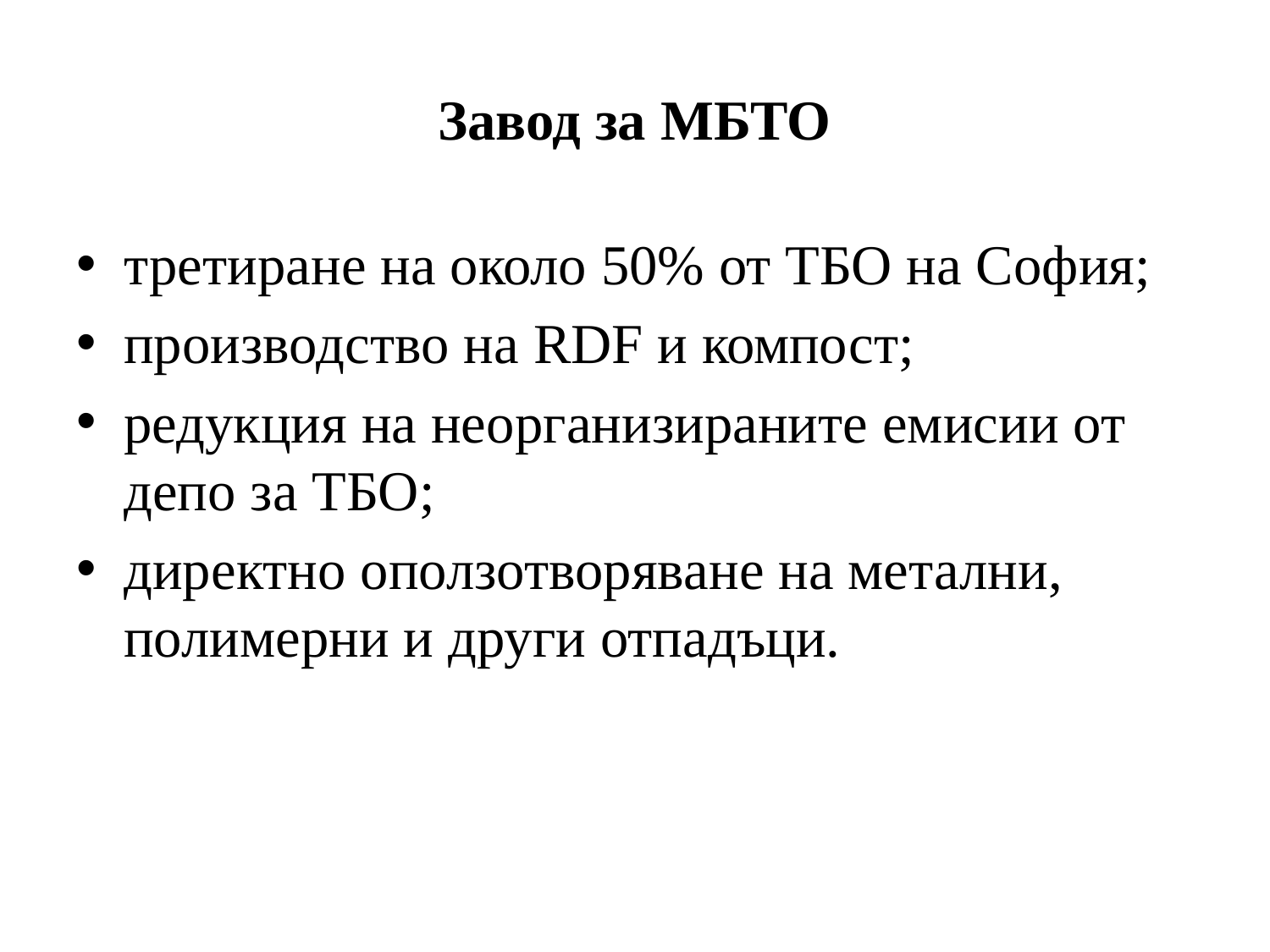

# Завод за МБТО
третиране на около 50% от ТБО на София;
производство на RDF и компост;
редукция на неорганизираните емисии от депо за ТБО;
директно оползотворяване на метални, полимерни и други отпадъци.